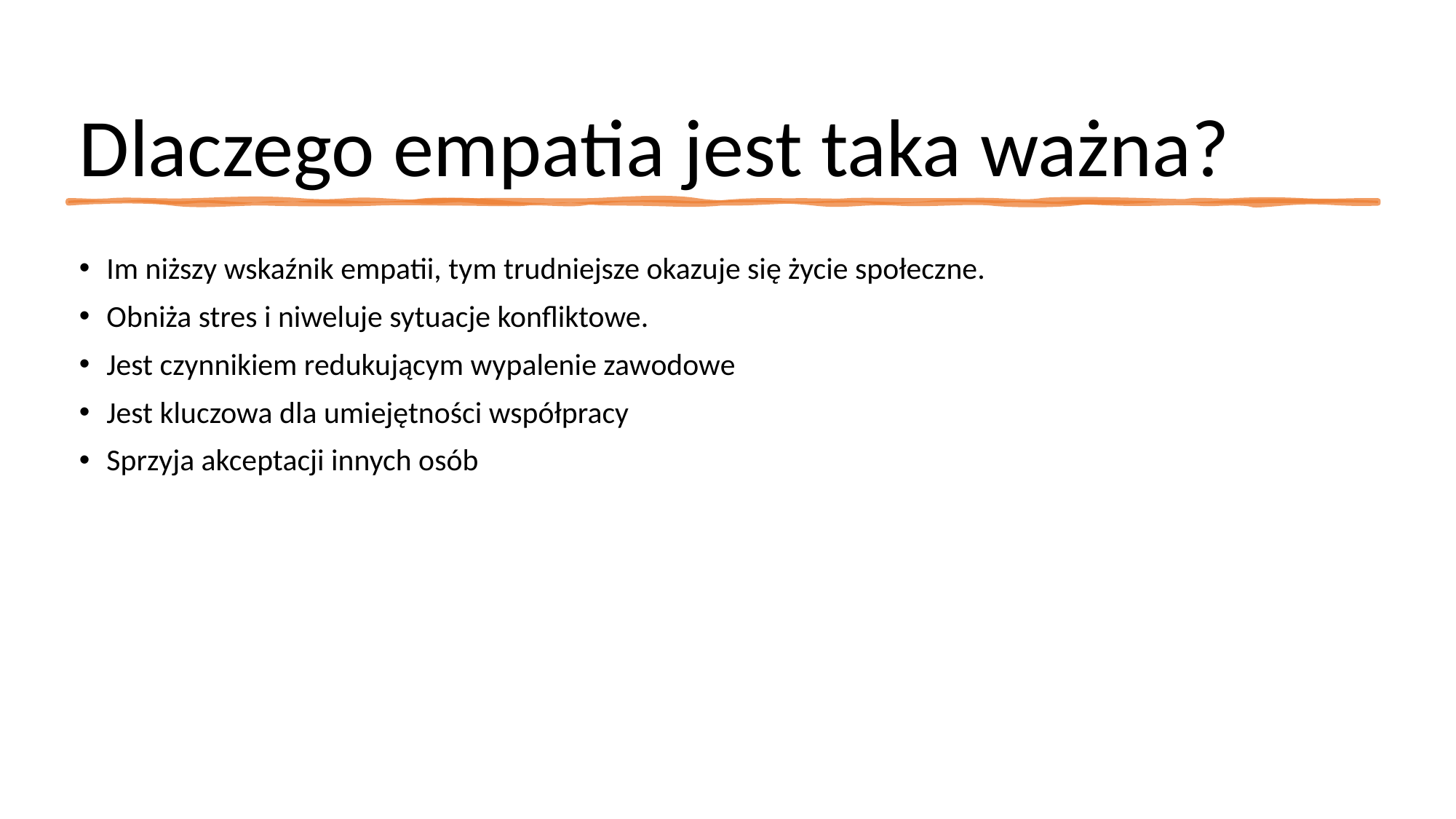

# Dlaczego empatia jest taka ważna?

Im niższy wskaźnik empatii, tym trudniejsze okazuje się życie społeczne.
Obniża stres i niweluje sytuacje konfliktowe.
Jest czynnikiem redukującym wypalenie zawodowe
Jest kluczowa dla umiejętności współpracy
Sprzyja akceptacji innych osób